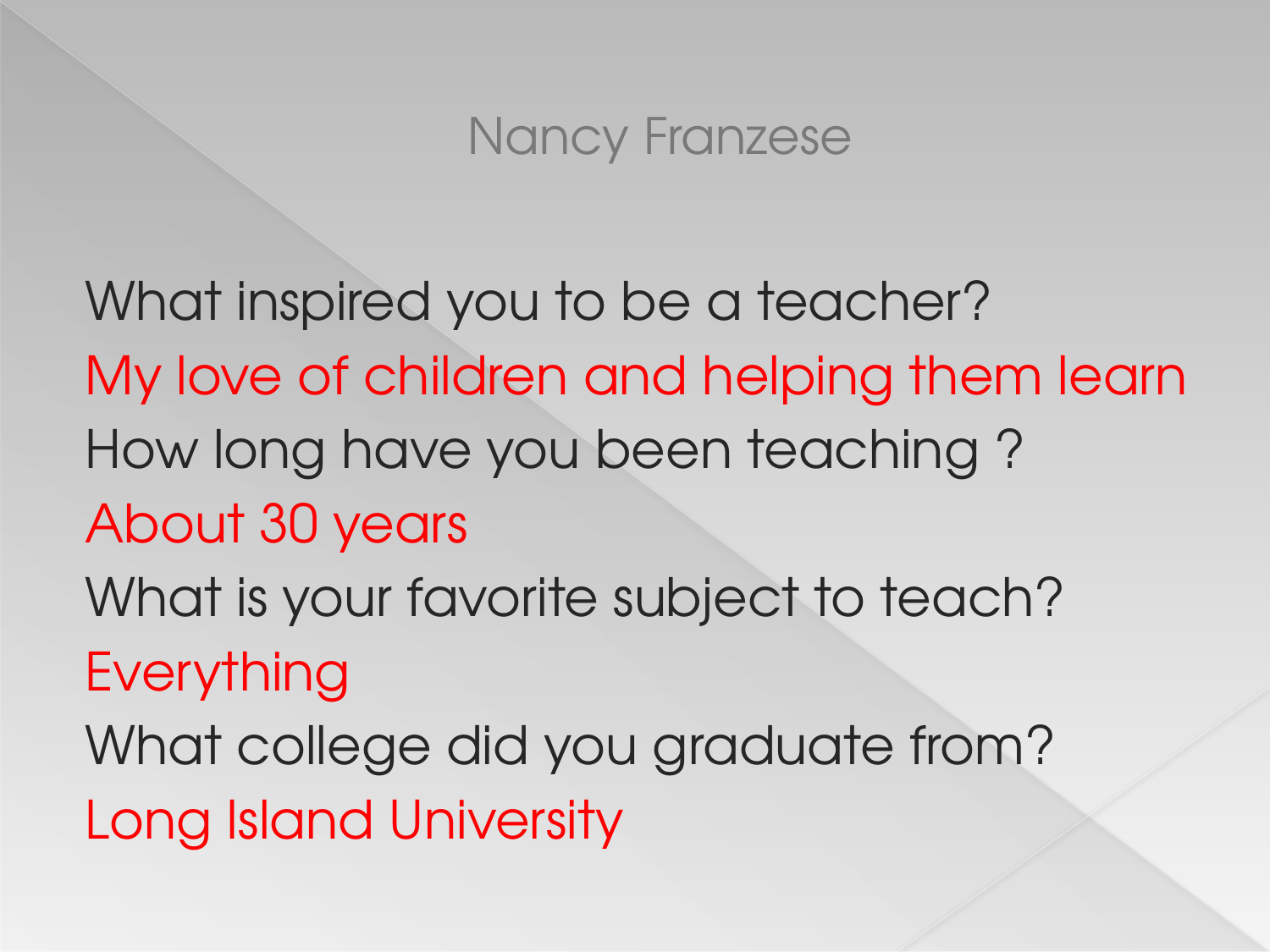

# Nancy Franzese
What inspired you to be a teacher?
My love of children and helping them learn
How long have you been teaching ?
About 30 years
What is your favorite subject to teach?
Everything
What college did you graduate from?
Long Island University